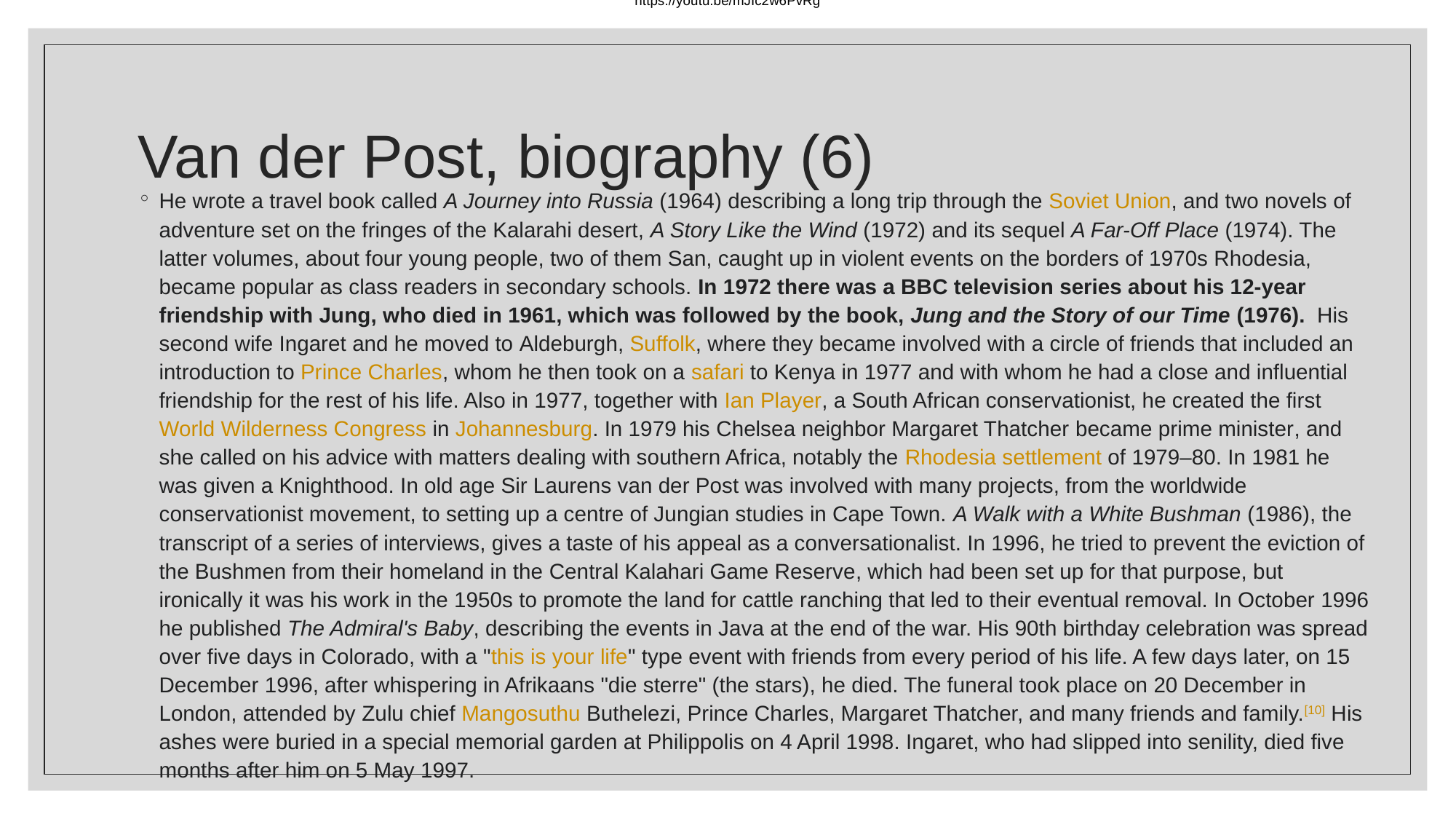

https://youtu.be/mJIc2w6PvRg
# Van der Post, biography (6)
He wrote a travel book called A Journey into Russia (1964) describing a long trip through the Soviet Union, and two novels of adventure set on the fringes of the Kalarahi desert, A Story Like the Wind (1972) and its sequel A Far-Off Place (1974). The latter volumes, about four young people, two of them San, caught up in violent events on the borders of 1970s Rhodesia, became popular as class readers in secondary schools. In 1972 there was a BBC television series about his 12-year friendship with Jung, who died in 1961, which was followed by the book, Jung and the Story of our Time (1976).  His second wife Ingaret and he moved to Aldeburgh, Suffolk, where they became involved with a circle of friends that included an introduction to Prince Charles, whom he then took on a safari to Kenya in 1977 and with whom he had a close and influential friendship for the rest of his life. Also in 1977, together with Ian Player, a South African conservationist, he created the first World Wilderness Congress in Johannesburg. In 1979 his Chelsea neighbor Margaret Thatcher became prime minister, and she called on his advice with matters dealing with southern Africa, notably the Rhodesia settlement of 1979–80. In 1981 he was given a Knighthood. In old age Sir Laurens van der Post was involved with many projects, from the worldwide conservationist movement, to setting up a centre of Jungian studies in Cape Town. A Walk with a White Bushman (1986), the transcript of a series of interviews, gives a taste of his appeal as a conversationalist. In 1996, he tried to prevent the eviction of the Bushmen from their homeland in the Central Kalahari Game Reserve, which had been set up for that purpose, but ironically it was his work in the 1950s to promote the land for cattle ranching that led to their eventual removal. In October 1996 he published The Admiral's Baby, describing the events in Java at the end of the war. His 90th birthday celebration was spread over five days in Colorado, with a "this is your life" type event with friends from every period of his life. A few days later, on 15 December 1996, after whispering in Afrikaans "die sterre" (the stars), he died. The funeral took place on 20 December in London, attended by Zulu chief Mangosuthu Buthelezi, Prince Charles, Margaret Thatcher, and many friends and family.[10] His ashes were buried in a special memorial garden at Philippolis on 4 April 1998. Ingaret, who had slipped into senility, died five months after him on 5 May 1997.